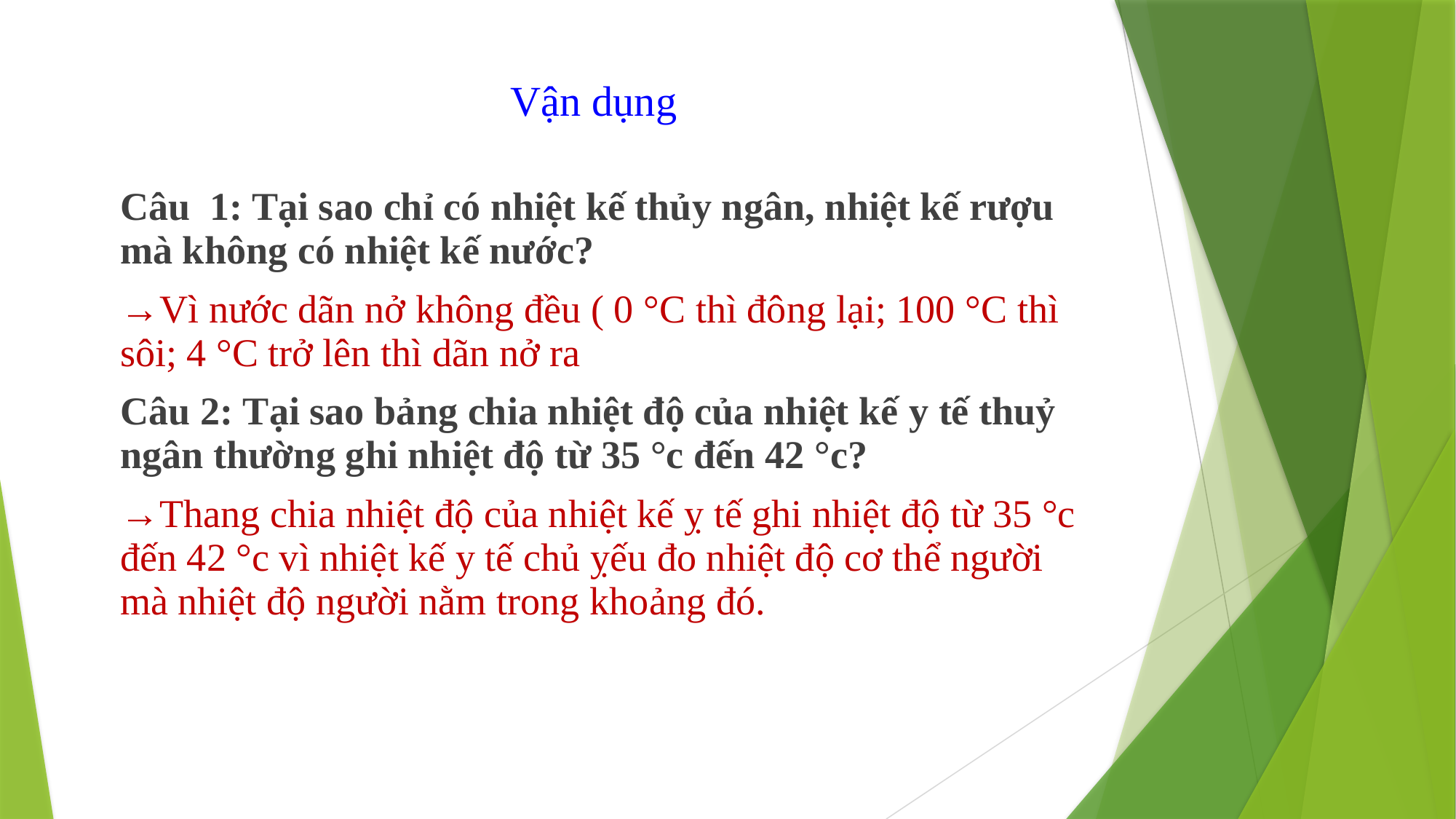

# Vận dụng
Câu  1: Tại sao chỉ có nhiệt kế thủy ngân, nhiệt kế rượu mà không có nhiệt kế nước?
→Vì nước dãn nở không đều ( 0 °C thì đông lại; 100 °C thì sôi; 4 °C trở lên thì dãn nở ra
Câu 2: Tại sao bảng chia nhiệt độ của nhiệt kế y tế thuỷ ngân thường ghi nhiệt độ từ 35 °c đến 42 °c?
→Thang chia nhiệt độ của nhiệt kế ỵ tế ghi nhiệt độ từ 35 °c đến 42 °c vì nhiệt kế y tế chủ ỵếu đo nhiệt độ cơ thể người mà nhiệt độ người nằm trong khoảng đó.